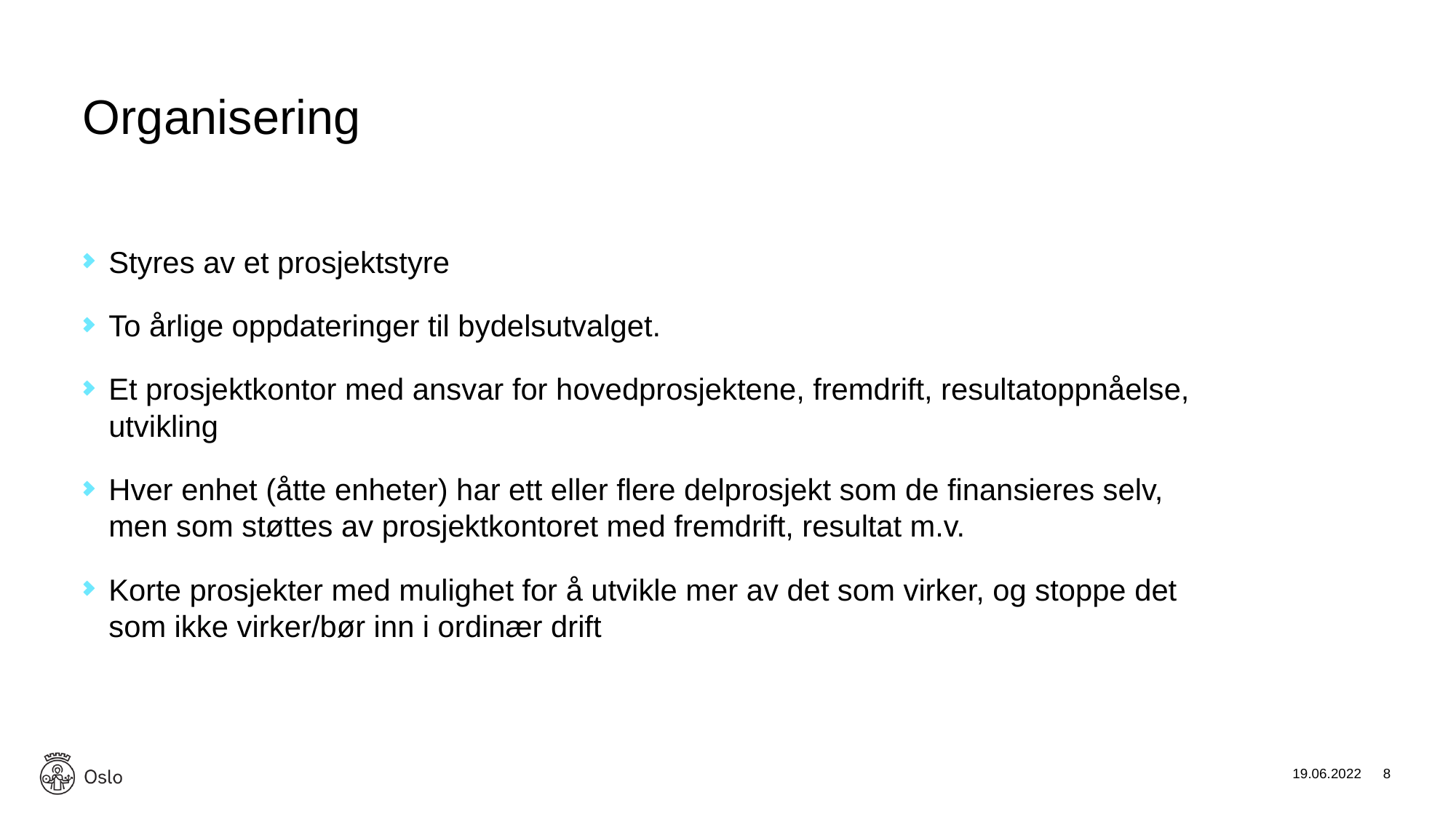

# Organisering
Styres av et prosjektstyre
To årlige oppdateringer til bydelsutvalget.
Et prosjektkontor med ansvar for hovedprosjektene, fremdrift, resultatoppnåelse, utvikling
Hver enhet (åtte enheter) har ett eller flere delprosjekt som de finansieres selv, men som støttes av prosjektkontoret med fremdrift, resultat m.v.
Korte prosjekter med mulighet for å utvikle mer av det som virker, og stoppe det som ikke virker/bør inn i ordinær drift
19.06.2022
8